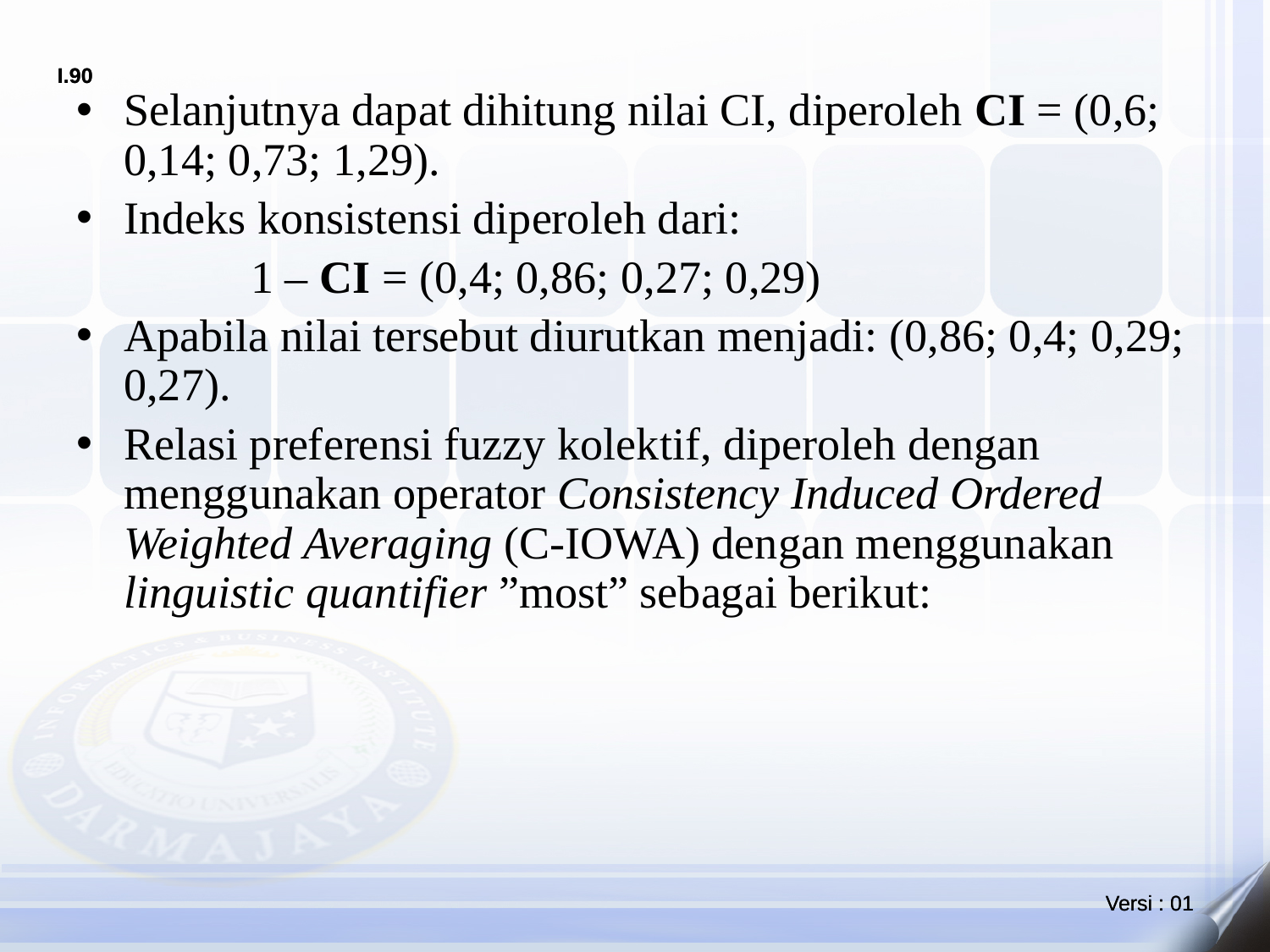

Selanjutnya dapat dihitung nilai CI, diperoleh CI = (0,6; 0,14; 0,73; 1,29).
Indeks konsistensi diperoleh dari:
		1 – CI = (0,4; 0,86; 0,27; 0,29)
Apabila nilai tersebut diurutkan menjadi: (0,86; 0,4; 0,29; 0,27).
Relasi preferensi fuzzy kolektif, diperoleh dengan menggunakan operator Consistency Induced Ordered Weighted Averaging (C-IOWA) dengan menggunakan linguistic quantifier ”most” sebagai berikut: